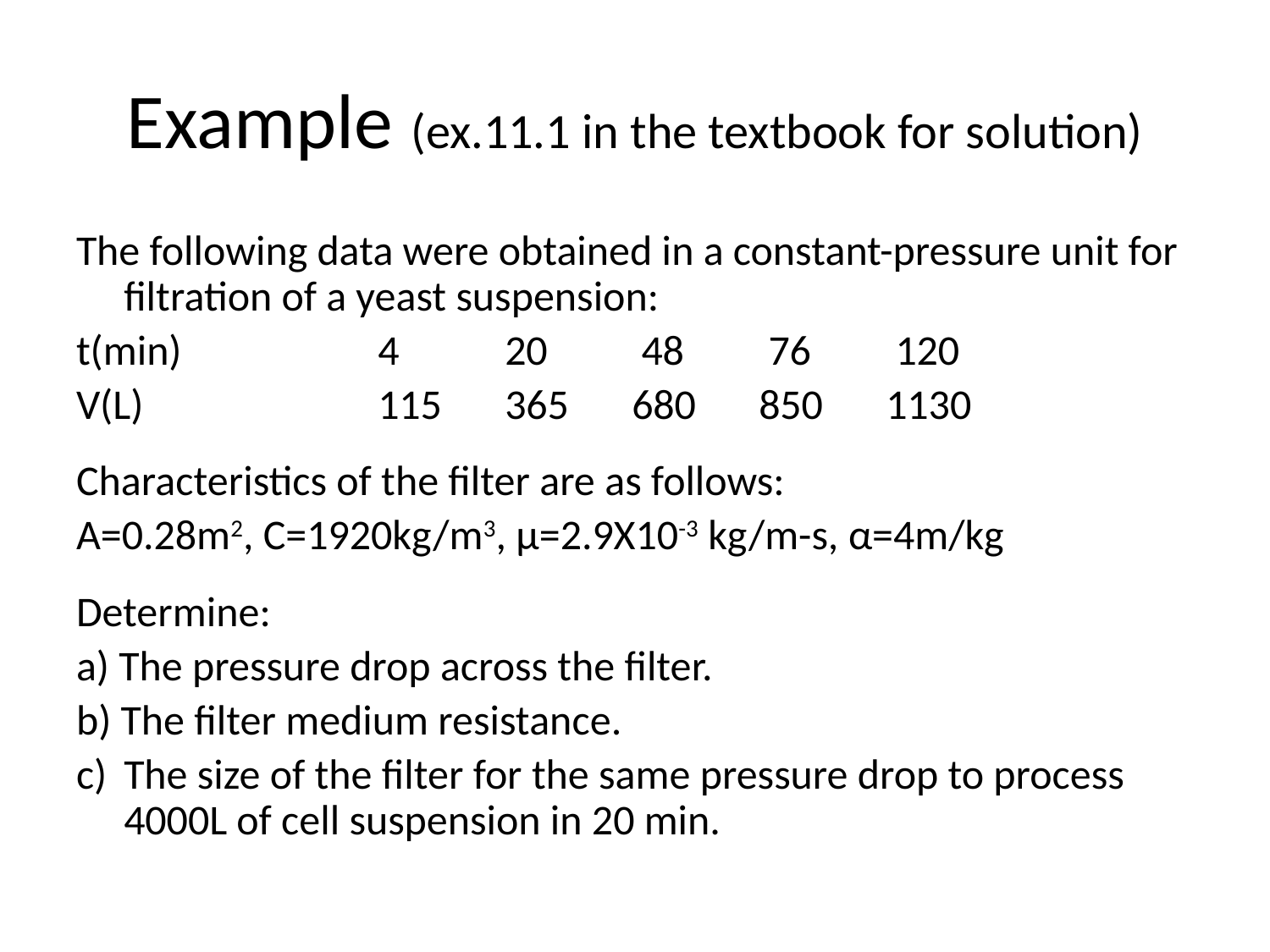

# Example (ex.11.1 in the textbook for solution)
The following data were obtained in a constant-pressure unit for filtration of a yeast suspension:
t(min)		4 	20	 48	 76	 120
V(L)		115	365	680	850	1130

Characteristics of the filter are as follows:
A=0.28m2, C=1920kg/m3, μ=2.9X10-3 kg/m-s, α=4m/kg

Determine:
a) The pressure drop across the filter.
b) The filter medium resistance.
c)	The size of the filter for the same pressure drop to process 4000L of cell suspension in 20 min.